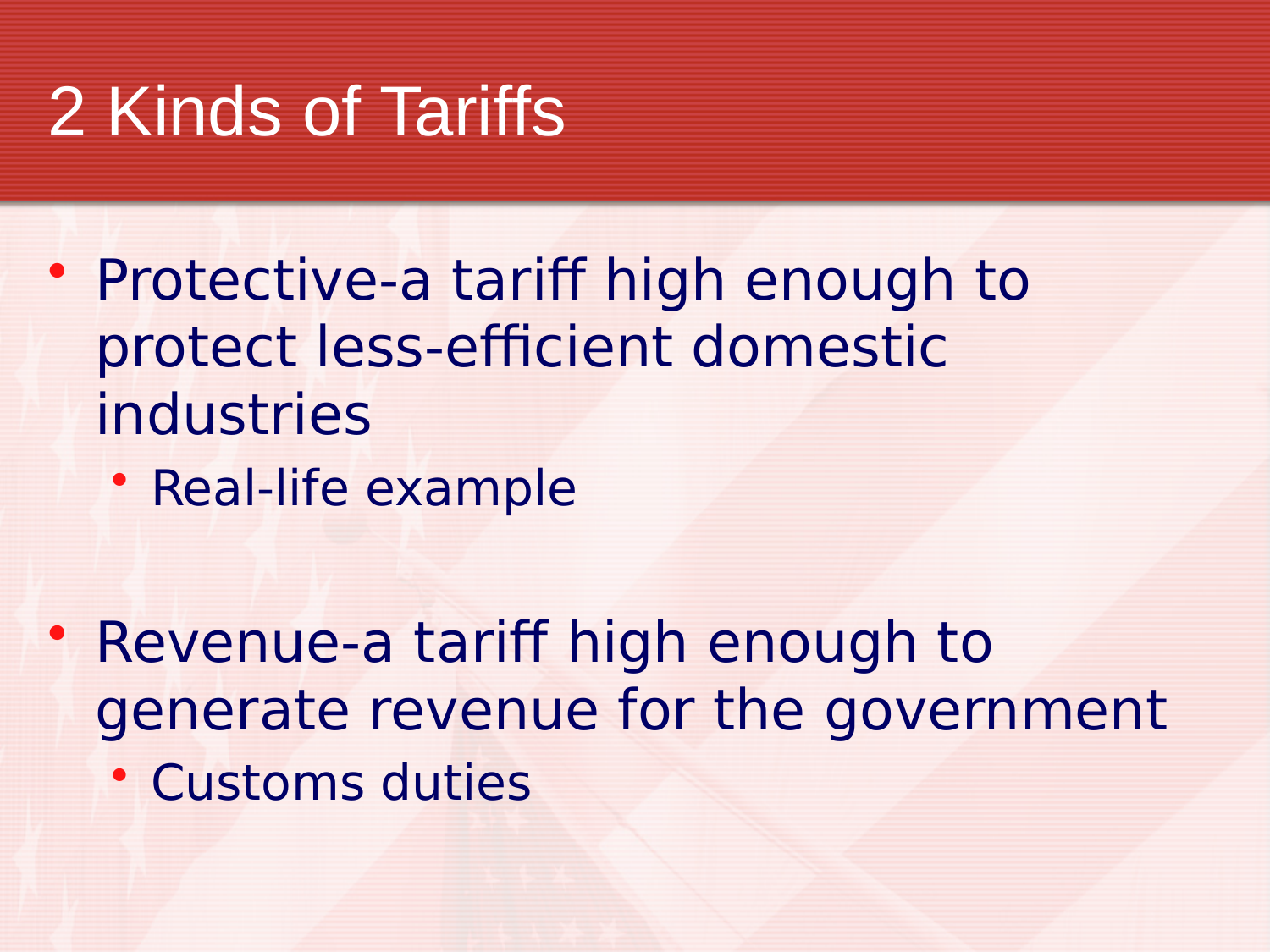

# 2 Kinds of Tariffs
Protective-a tariff high enough to protect less-efficient domestic industries
Real-life example

Revenue-a tariff high enough to generate revenue for the government
Customs duties